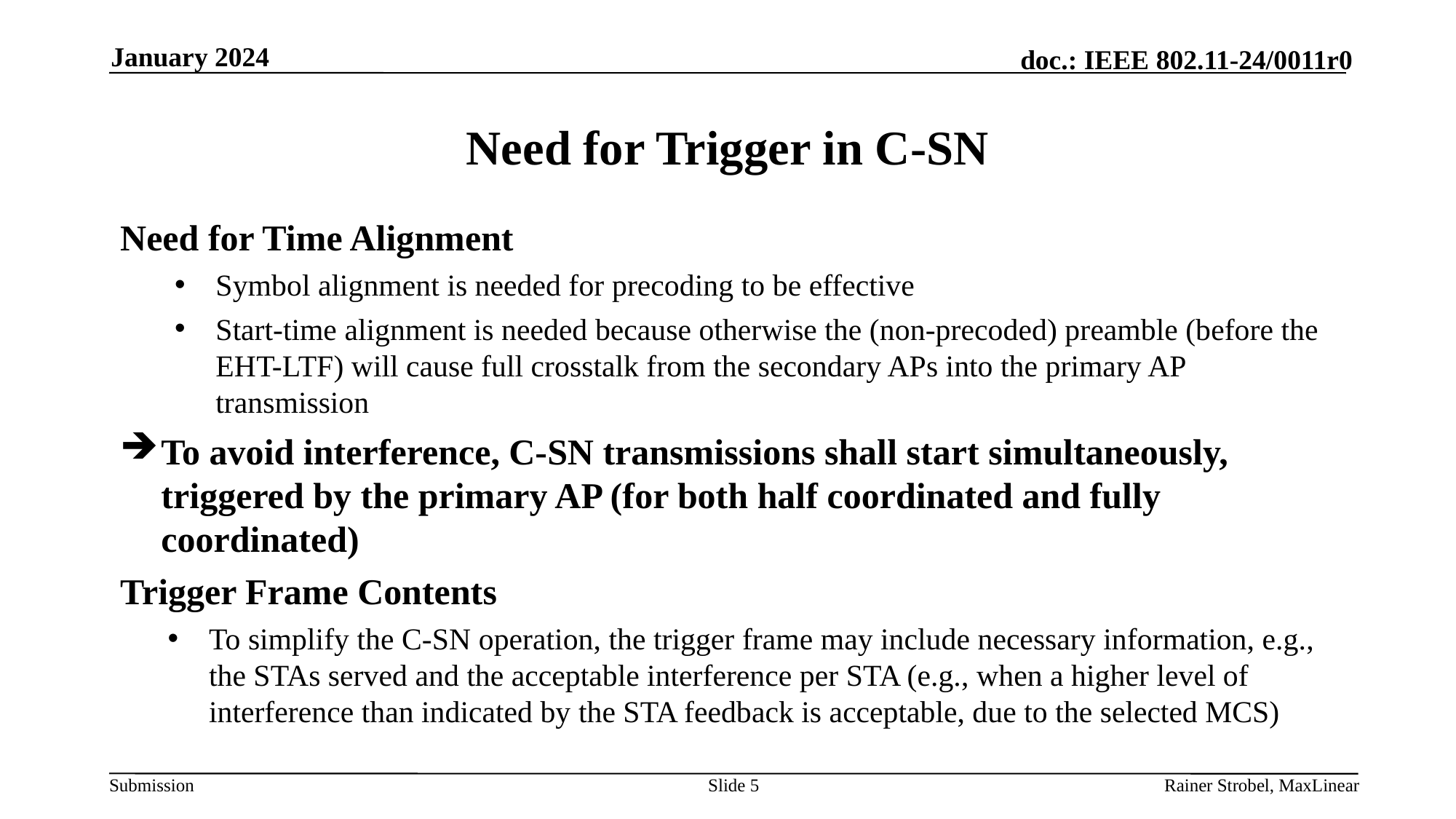

January 2024
# Need for Trigger in C-SN
Need for Time Alignment
Symbol alignment is needed for precoding to be effective
Start-time alignment is needed because otherwise the (non-precoded) preamble (before the EHT-LTF) will cause full crosstalk from the secondary APs into the primary AP transmission
To avoid interference, C-SN transmissions shall start simultaneously, triggered by the primary AP (for both half coordinated and fully coordinated)
Trigger Frame Contents
To simplify the C-SN operation, the trigger frame may include necessary information, e.g., the STAs served and the acceptable interference per STA (e.g., when a higher level of interference than indicated by the STA feedback is acceptable, due to the selected MCS)

Slide 5
Rainer Strobel, MaxLinear